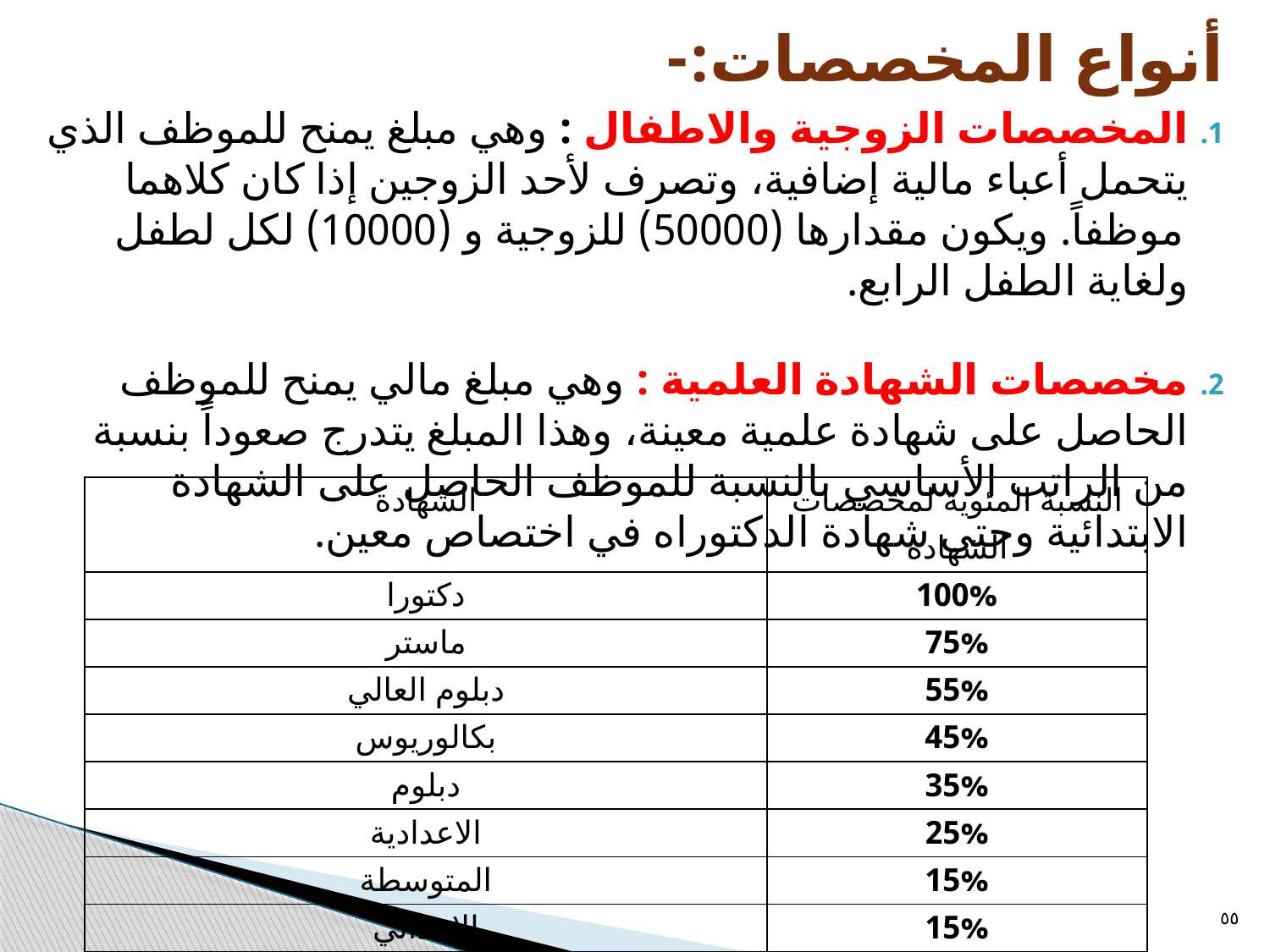

أنواع المخصصات:-
المخصصات الزوجية والاطفال : وهي مبلغ يمنح للموظف الذي يتحمل أعباء مالية إضافية، وتصرف لأحد الزوجين إذا كان كلاهما موظفاً. ويكون مقدارها (50000) للزوجية و (10000) لكل لطفل ولغاية الطفل الرابع.

مخصصات الشهادة العلمية : وهي مبلغ مالي يمنح للموظف الحاصل على شهادة علمية معينة، وهذا المبلغ يتدرج صعوداً بنسبة من الراتب الأساسي بالنسبة للموظف الحاصل على الشهادة الابتدائية وحتى شهادة الدكتوراه في اختصاص معين.

| الشهادة | النسبة المئوية لمخصصات الشهادة |
| --- | --- |
| دكتورا | 100% |
| ماستر | 75% |
| دبلوم العالي | 55% |
| بكالوريوس | 45% |
| دبلوم | 35% |
| الاعدادية | 25% |
| المتوسطة | 15% |
| الابتدائي | 15% |
| بدون الشهادة | 15% |

٥٥